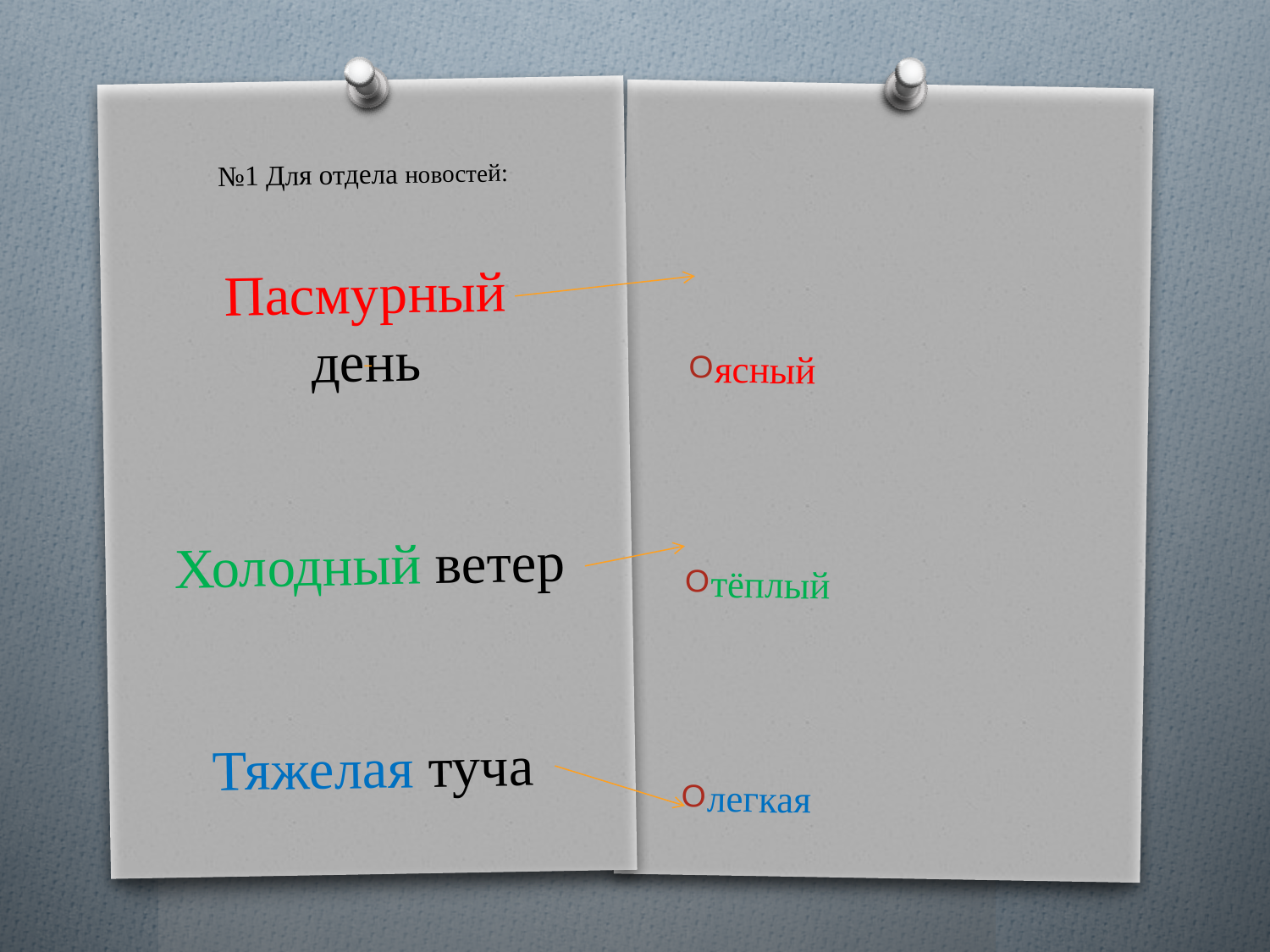

ясный

тёплый

легкая

# №1 Для отдела новостей: Пасмурный день Холодный ветер Тяжелая туча